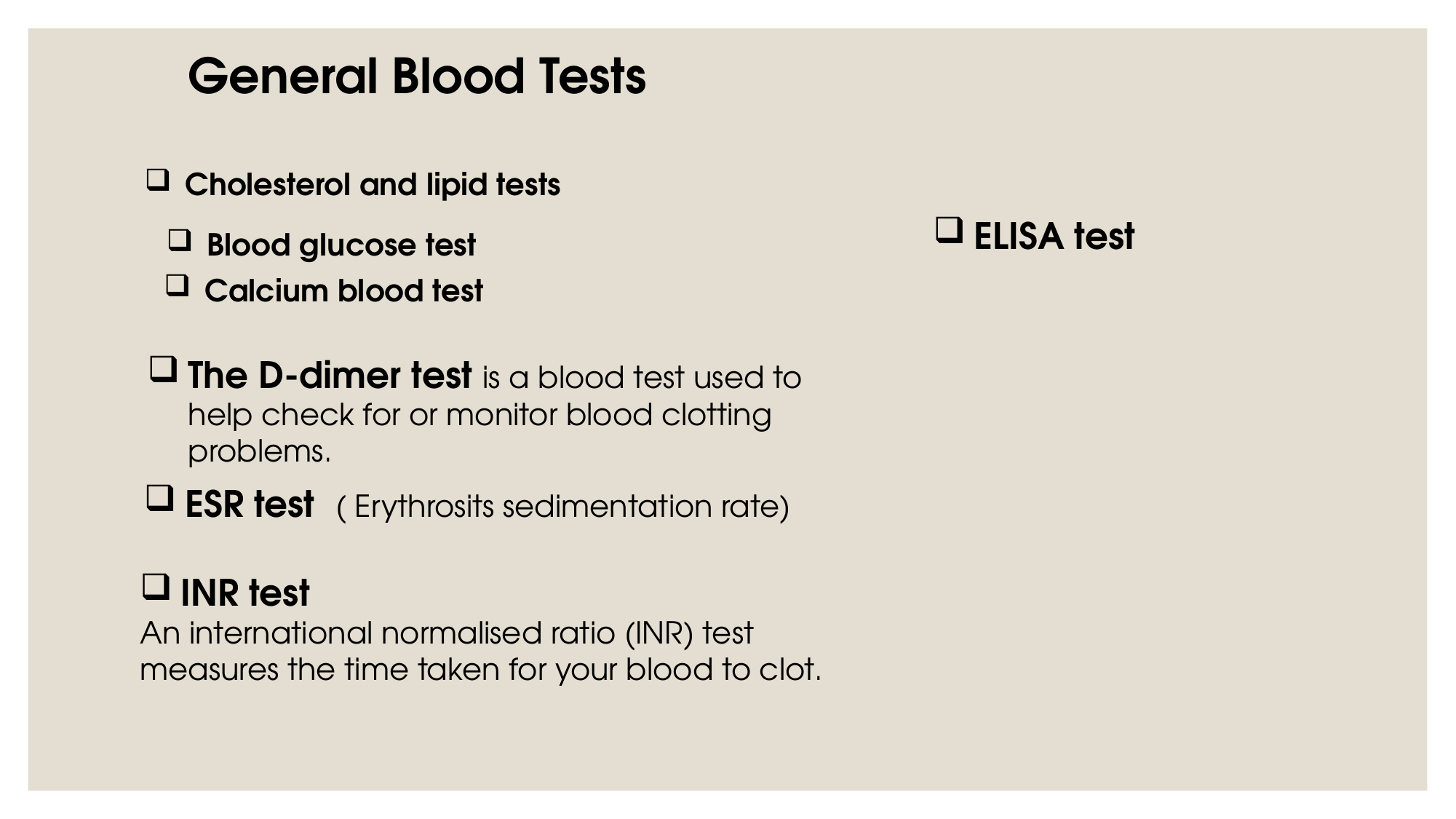

General Blood Tests
Cholesterol and lipid tests
ELISA test
Blood glucose test
Calcium blood test

The D-dimer test is a blood test used to help check for or monitor blood clotting problems.
ESR test  ( Erythrosits sedimentation rate)
INR test
An international normalised ratio (INR) test measures the time taken for your blood to clot.